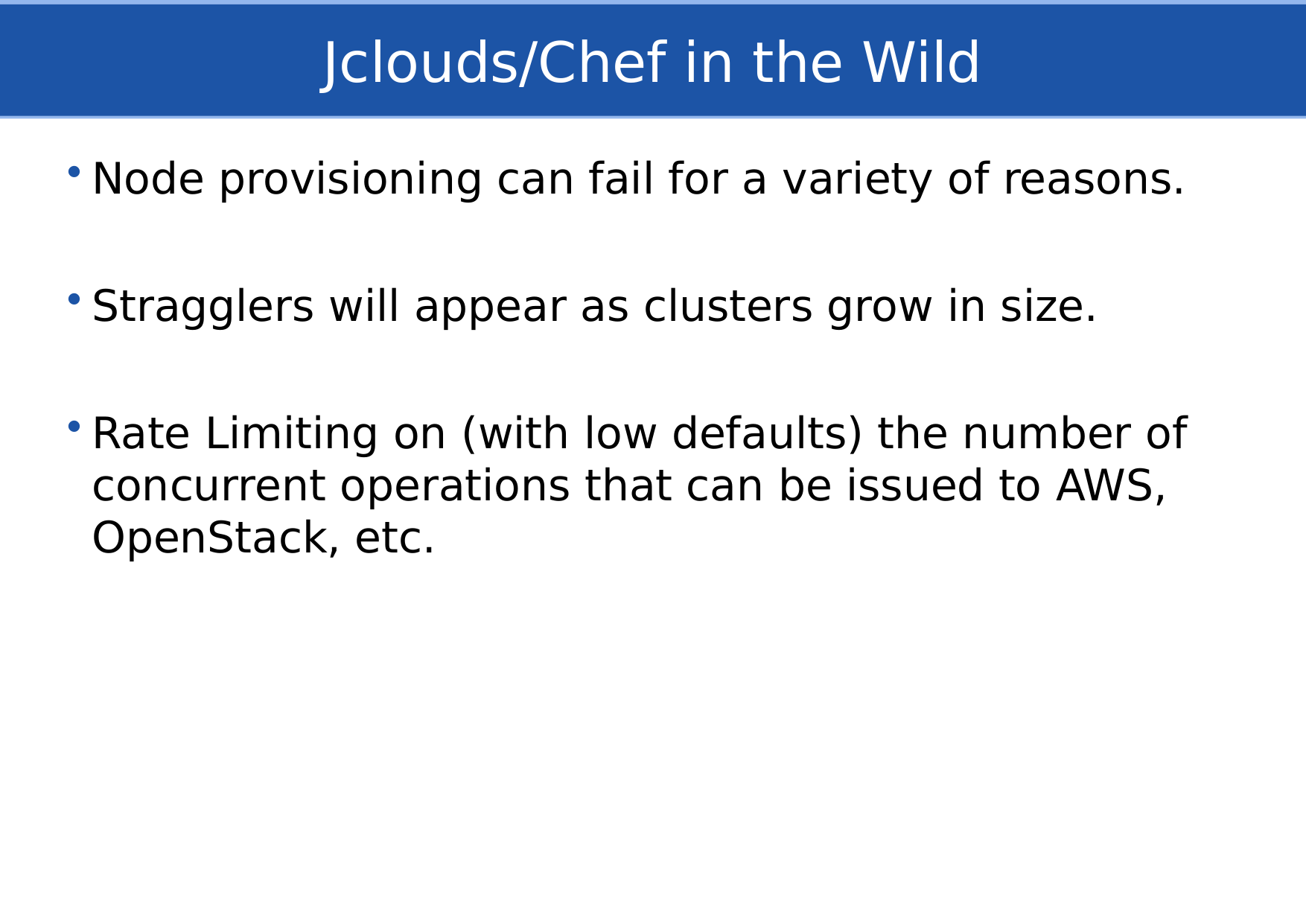

# Jclouds/Chef in the Wild
Node provisioning can fail for a variety of reasons.

Stragglers will appear as clusters grow in size.

Rate Limiting on (with low defaults) the number of concurrent operations that can be issued to AWS, OpenStack, etc.